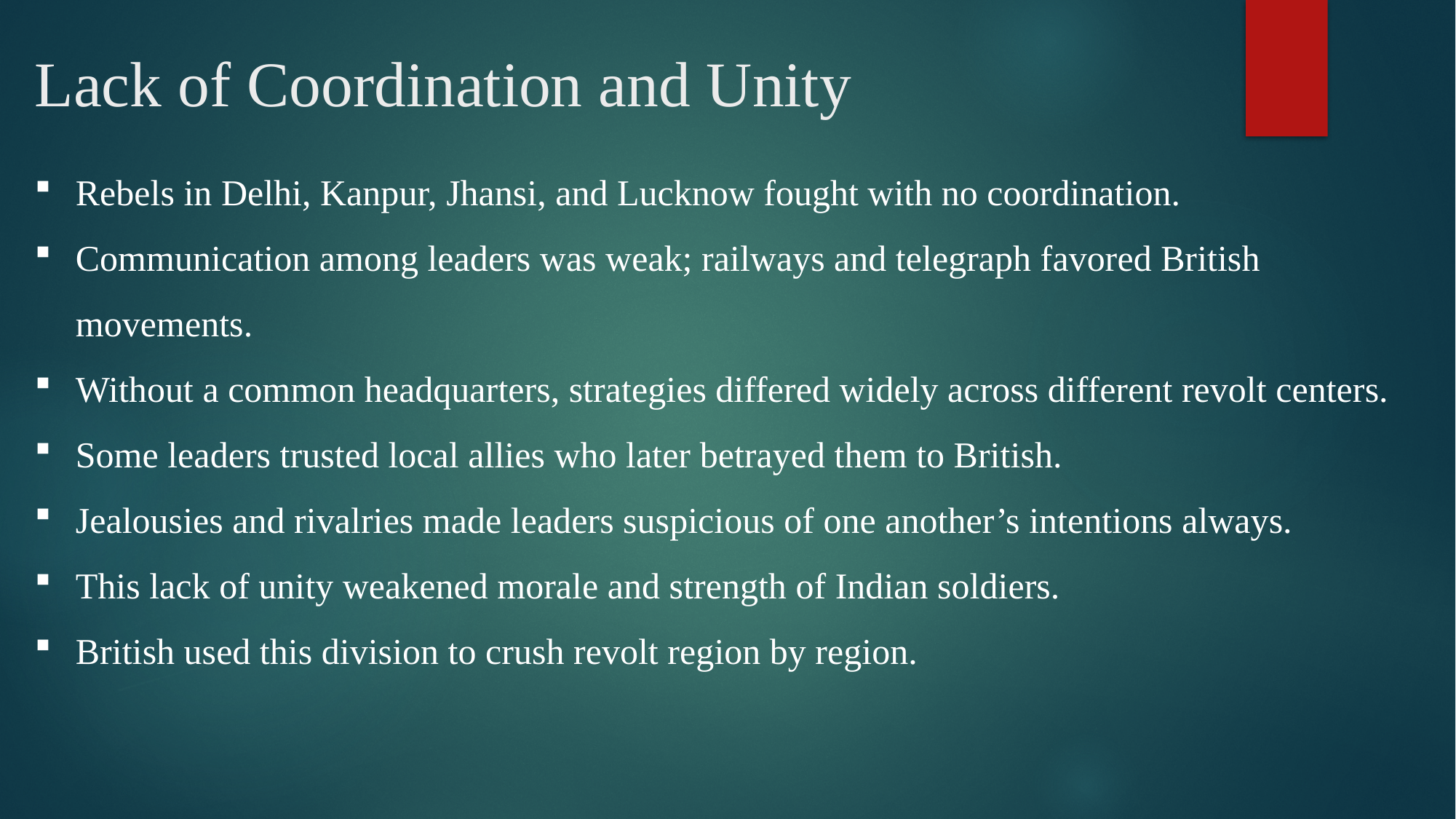

# Lack of Coordination and Unity
Rebels in Delhi, Kanpur, Jhansi, and Lucknow fought with no coordination.
Communication among leaders was weak; railways and telegraph favored British movements.
Without a common headquarters, strategies differed widely across different revolt centers.
Some leaders trusted local allies who later betrayed them to British.
Jealousies and rivalries made leaders suspicious of one another’s intentions always.
This lack of unity weakened morale and strength of Indian soldiers.
British used this division to crush revolt region by region.